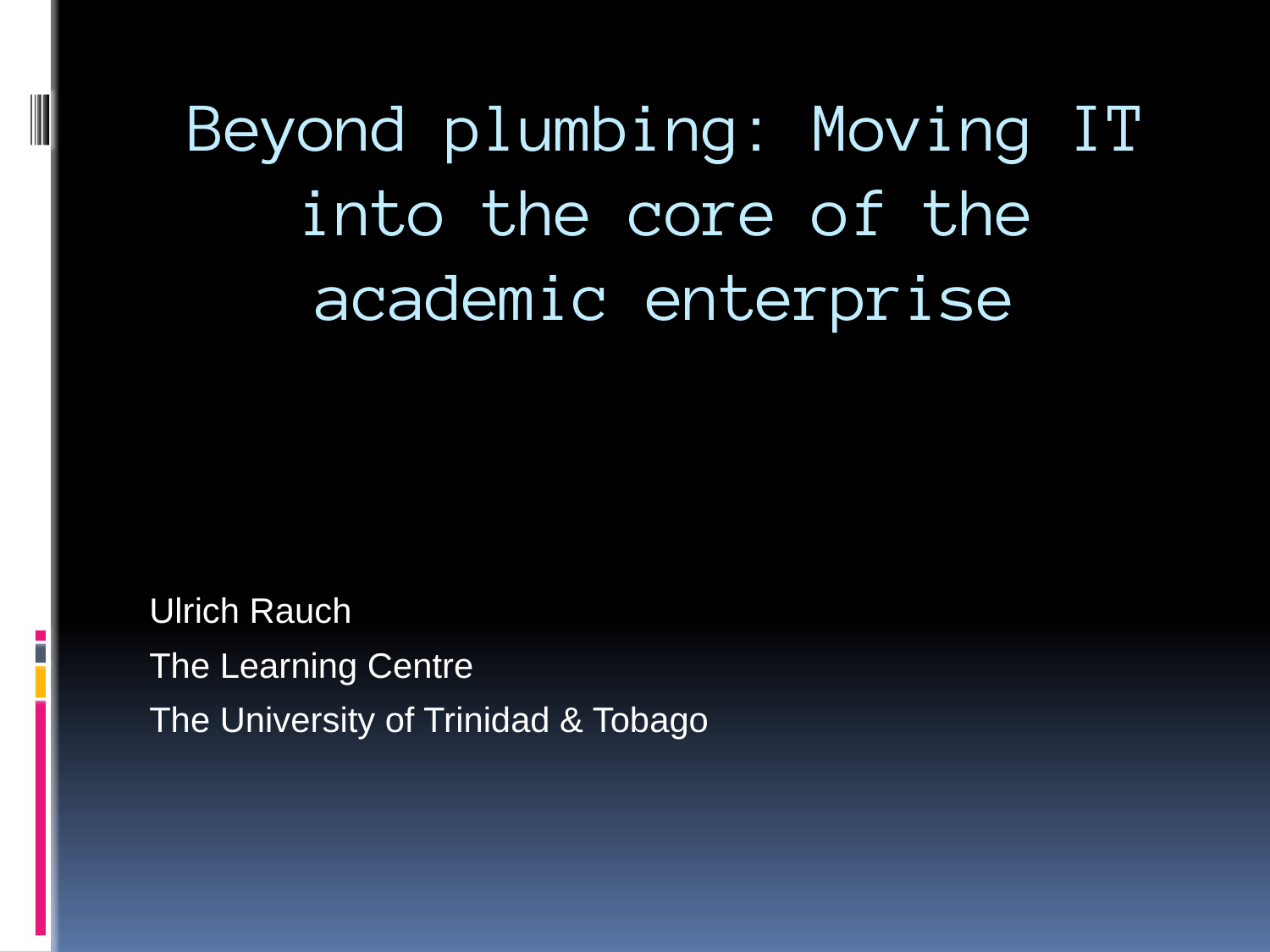

# Beyond plumbing: Moving IT into the core of the academic enterprise
Ulrich Rauch
The Learning Centre
The University of Trinidad & Tobago